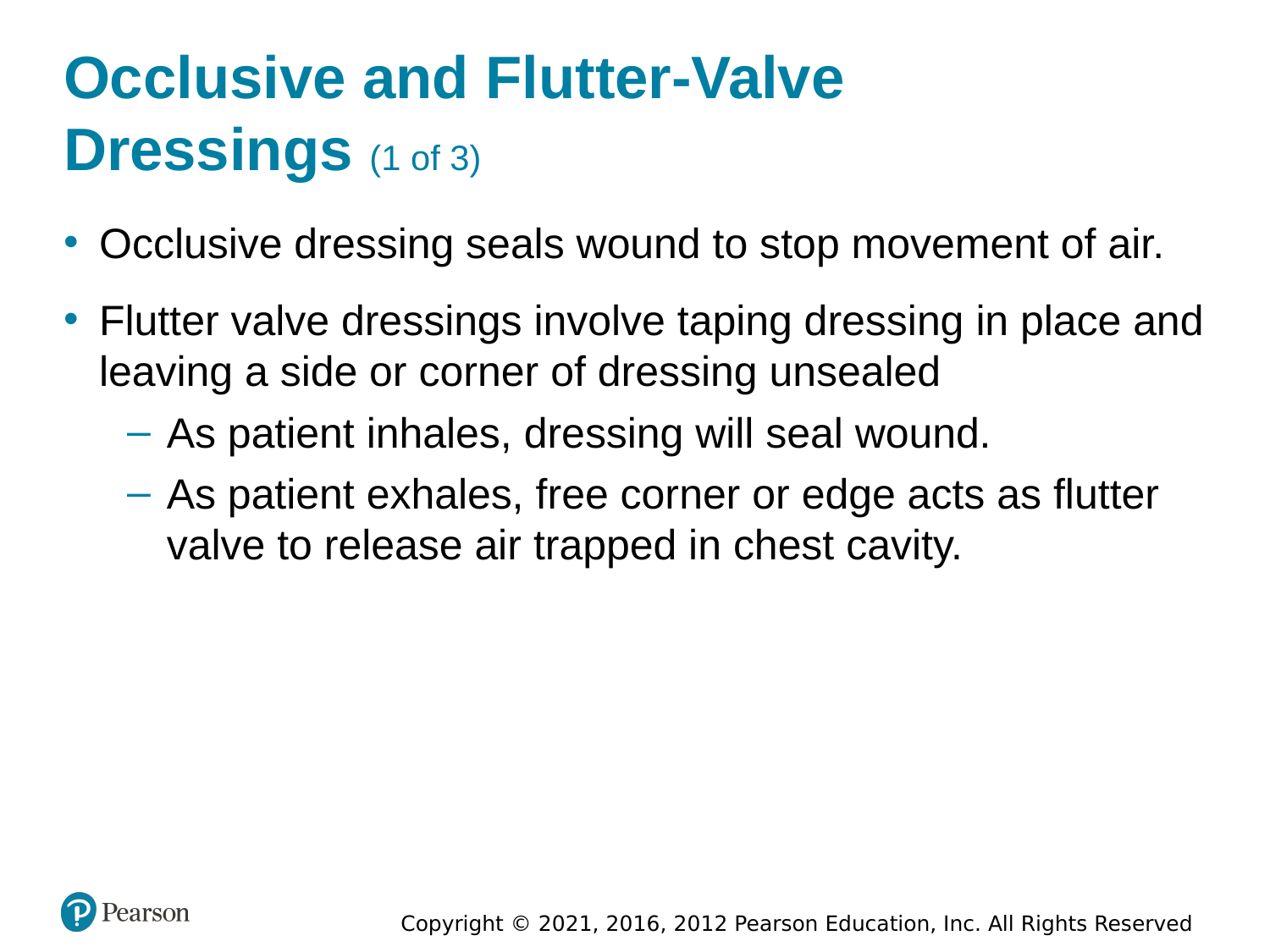

# Occlusive and Flutter-Valve Dressings (1 of 3)
Occlusive dressing seals wound to stop movement of air.
Flutter valve dressings involve taping dressing in place and leaving a side or corner of dressing unsealed
As patient inhales, dressing will seal wound.
As patient exhales, free corner or edge acts as flutter valve to release air trapped in chest cavity.